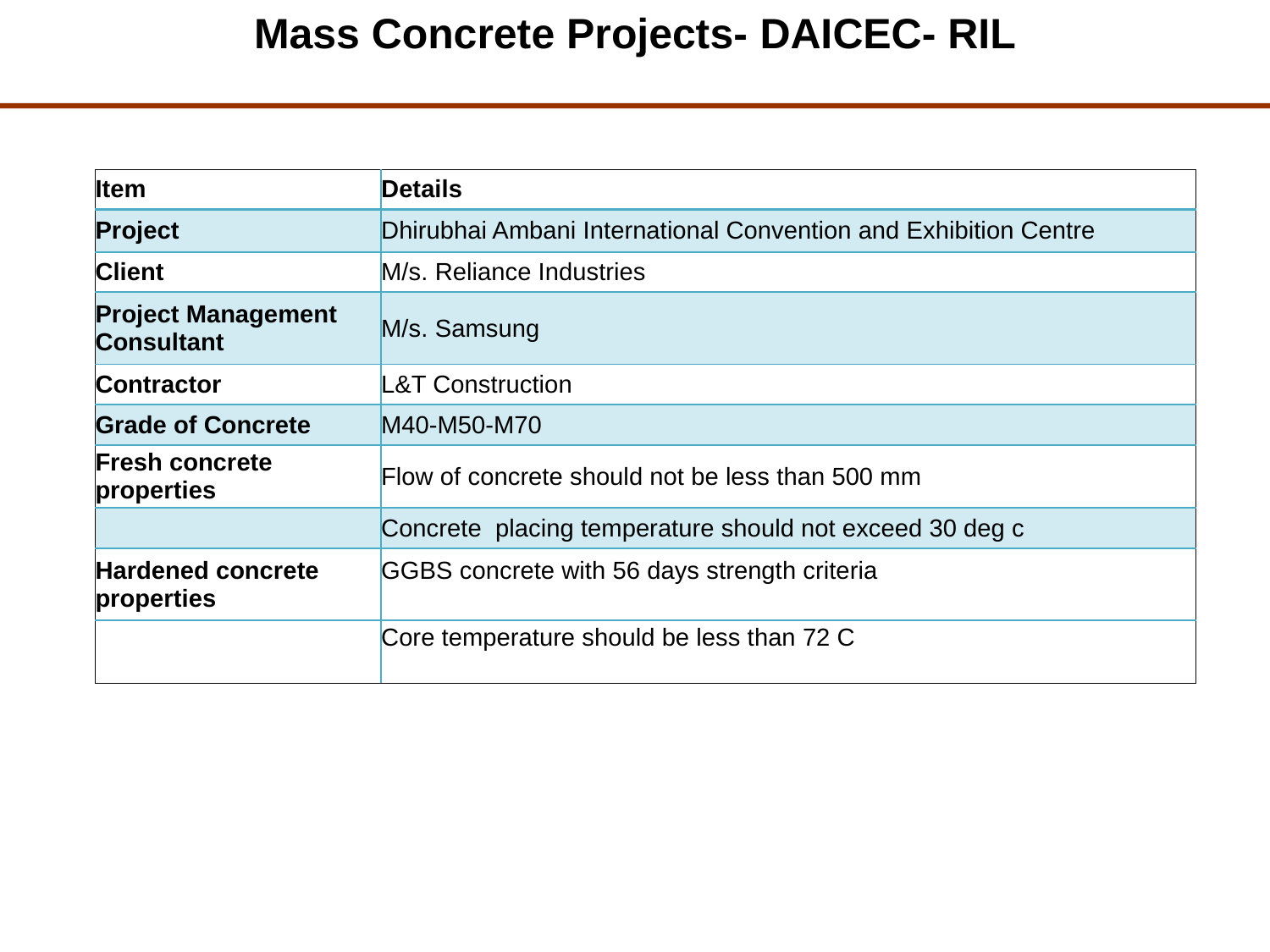

Mass Concrete Projects- DAICEC- RIL
| Item | Details |
| --- | --- |
| Project | Dhirubhai Ambani International Convention and Exhibition Centre |
| Client | M/s. Reliance Industries |
| Project Management Consultant | M/s. Samsung |
| Contractor | L&T Construction |
| Grade of Concrete | M40-M50-M70 |
| Fresh concrete properties | Flow of concrete should not be less than 500 mm |
|  | Concrete placing temperature should not exceed 30 deg c |
| Hardened concrete properties | GGBS concrete with 56 days strength criteria |
|  | Core temperature should be less than 72 C |